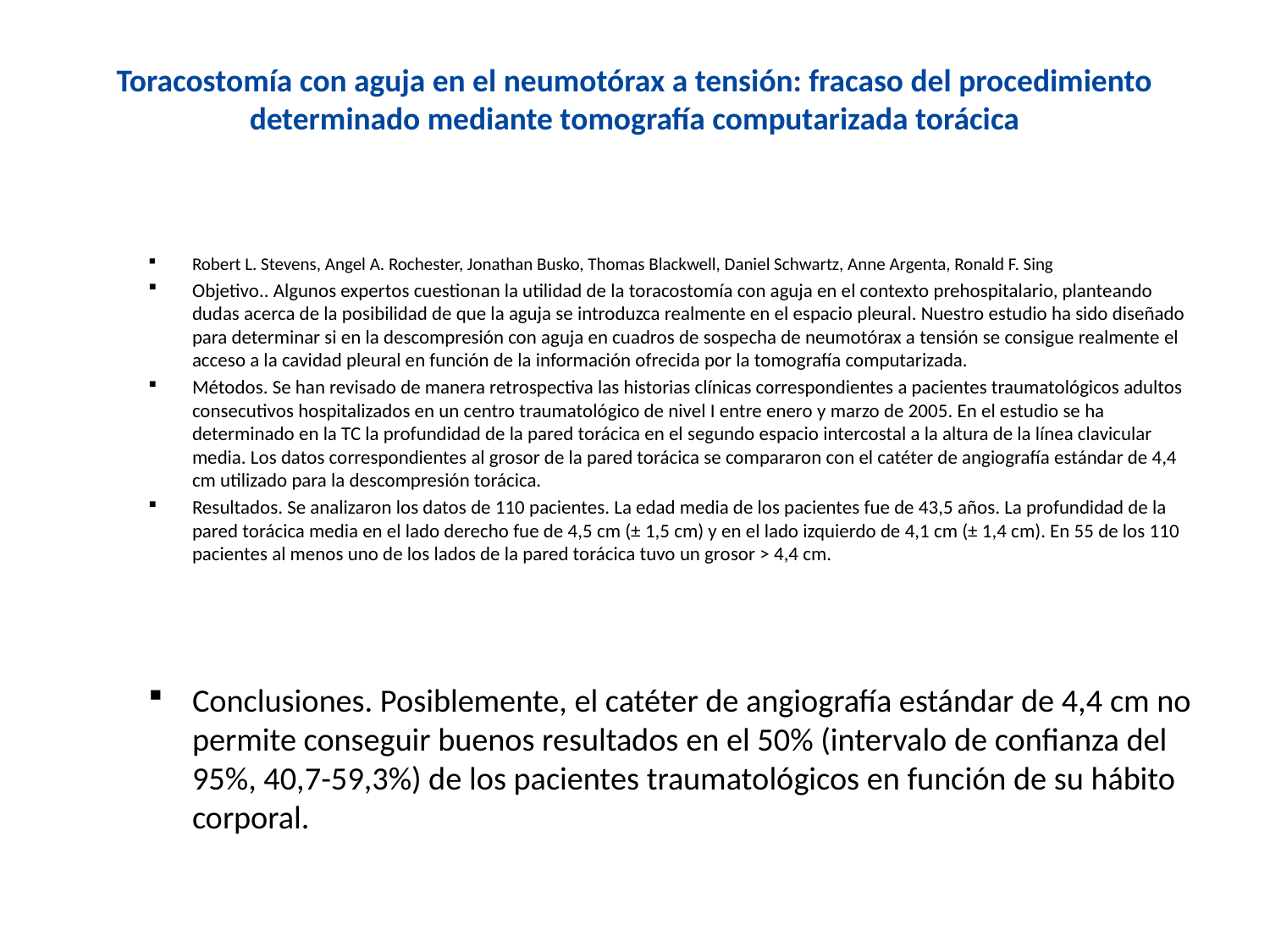

# Toracostomía con aguja en el neumotórax a tensión: fracaso del procedimiento determinado mediante tomografía computarizada torácica
Robert L. Stevens, Angel A. Rochester, Jonathan Busko, Thomas Blackwell, Daniel Schwartz, Anne Argenta, Ronald F. Sing
Objetivo.. Algunos expertos cuestionan la utilidad de la toracostomía con aguja en el contexto prehospitalario, planteando dudas acerca de la posibilidad de que la aguja se introduzca realmente en el espacio pleural. Nuestro estudio ha sido diseñado para determinar si en la descompresión con aguja en cuadros de sospecha de neumotórax a tensión se consigue realmente el acceso a la cavidad pleural en función de la información ofrecida por la tomografía computarizada.
Métodos. Se han revisado de manera retrospectiva las historias clínicas correspondientes a pacientes traumatológicos adultos consecutivos hospitalizados en un centro traumatológico de nivel I entre enero y marzo de 2005. En el estudio se ha determinado en la TC la profundidad de la pared torácica en el segundo espacio intercostal a la altura de la línea clavicular media. Los datos correspondientes al grosor de la pared torácica se compararon con el catéter de angiografía estándar de 4,4 cm utilizado para la descompresión torácica.
Resultados. Se analizaron los datos de 110 pacientes. La edad media de los pacientes fue de 43,5 años. La profundidad de la pared torácica media en el lado derecho fue de 4,5 cm (± 1,5 cm) y en el lado izquierdo de 4,1 cm (± 1,4 cm). En 55 de los 110 pacientes al menos uno de los lados de la pared torácica tuvo un grosor > 4,4 cm.

Conclusiones. Posiblemente, el catéter de angiografía estándar de 4,4 cm no permite conseguir buenos resultados en el 50% (intervalo de confianza del 95%, 40,7-59,3%) de los pacientes traumatológicos en función de su hábito corporal.